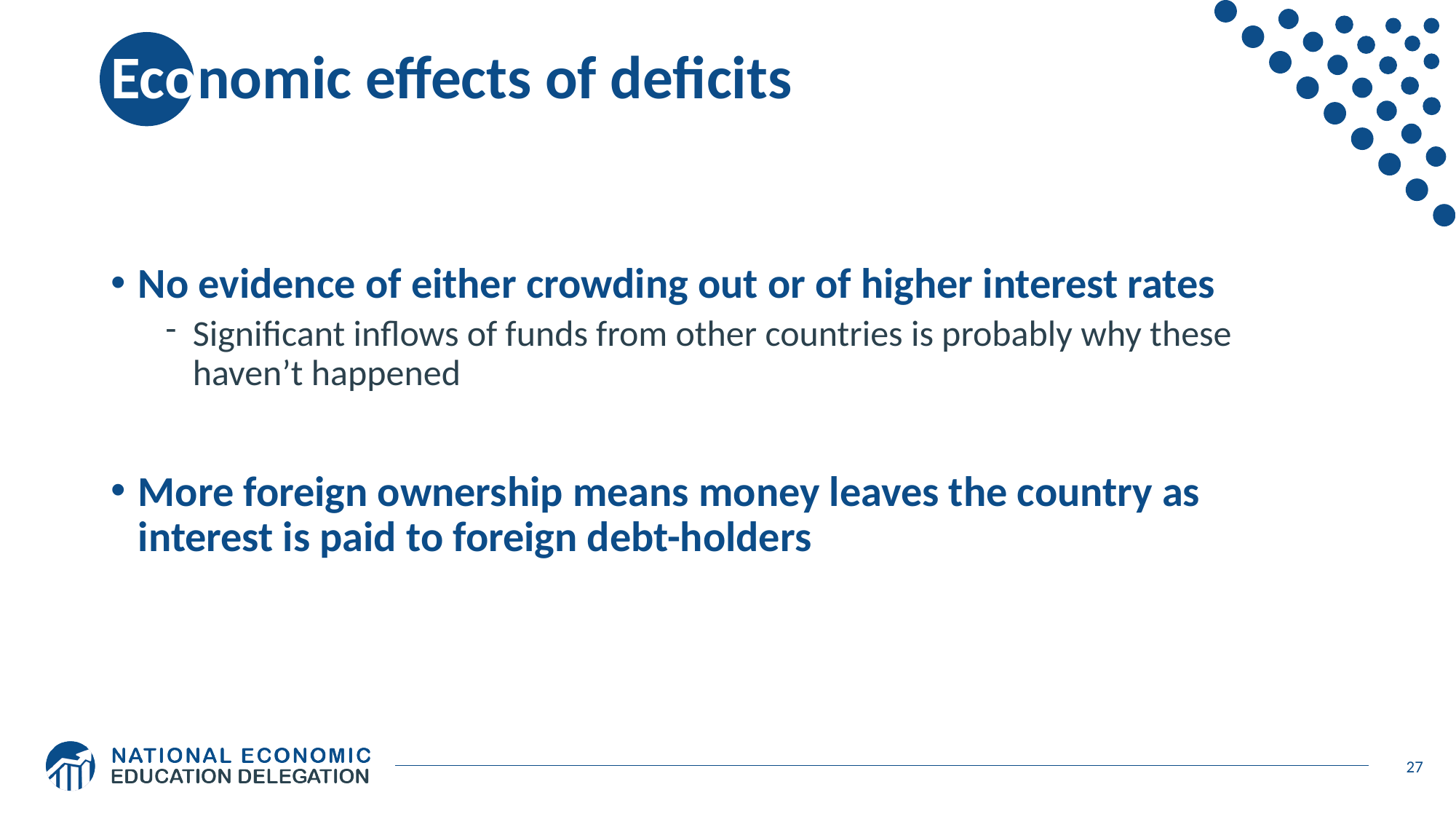

# Economic effects of deficits
No evidence of either crowding out or of higher interest rates
Significant inflows of funds from other countries is probably why these haven’t happened

More foreign ownership means money leaves the country as interest is paid to foreign debt-holders
27